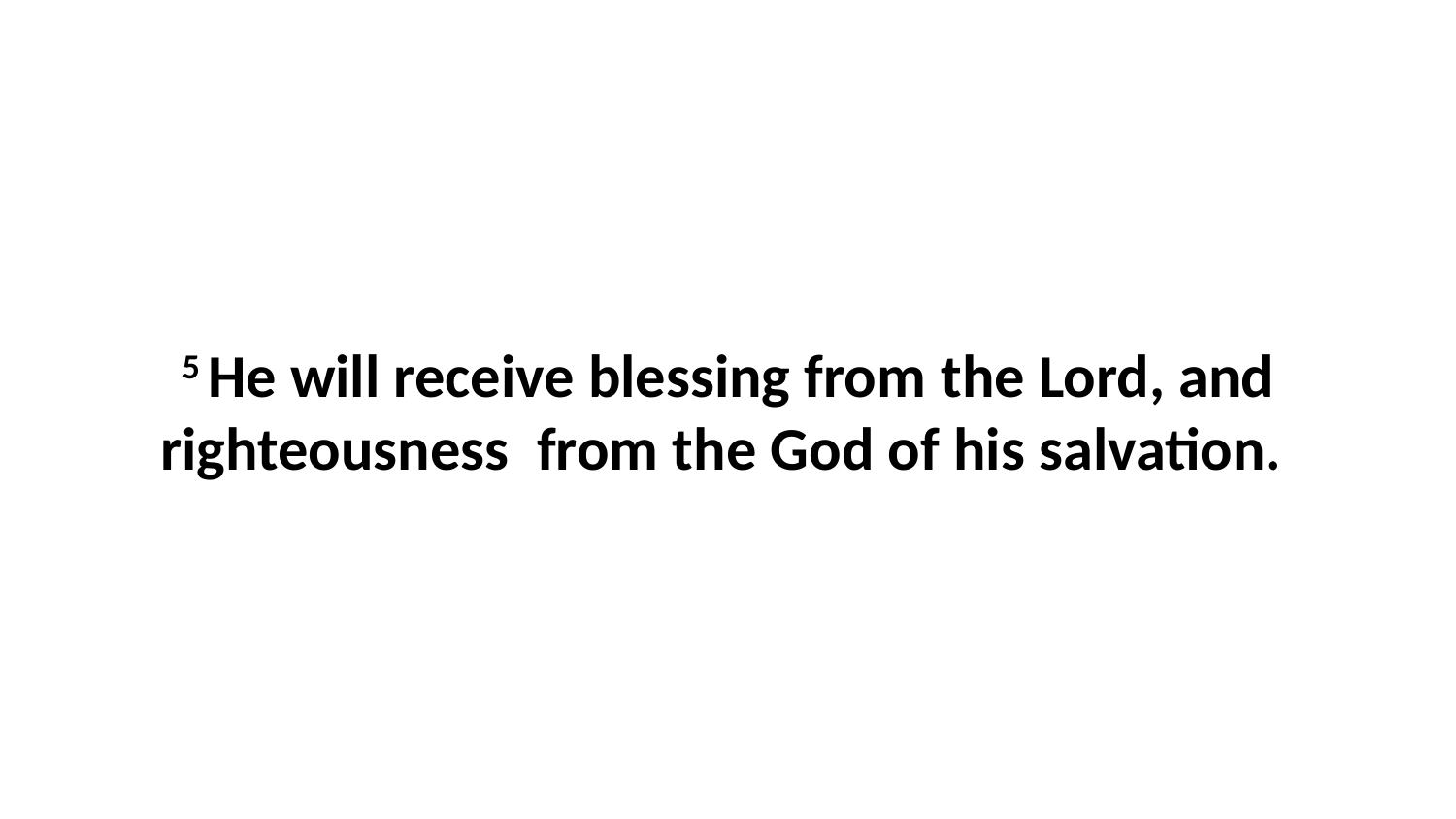

5 He will receive blessing from the Lord, and righteousness  from the God of his salvation.